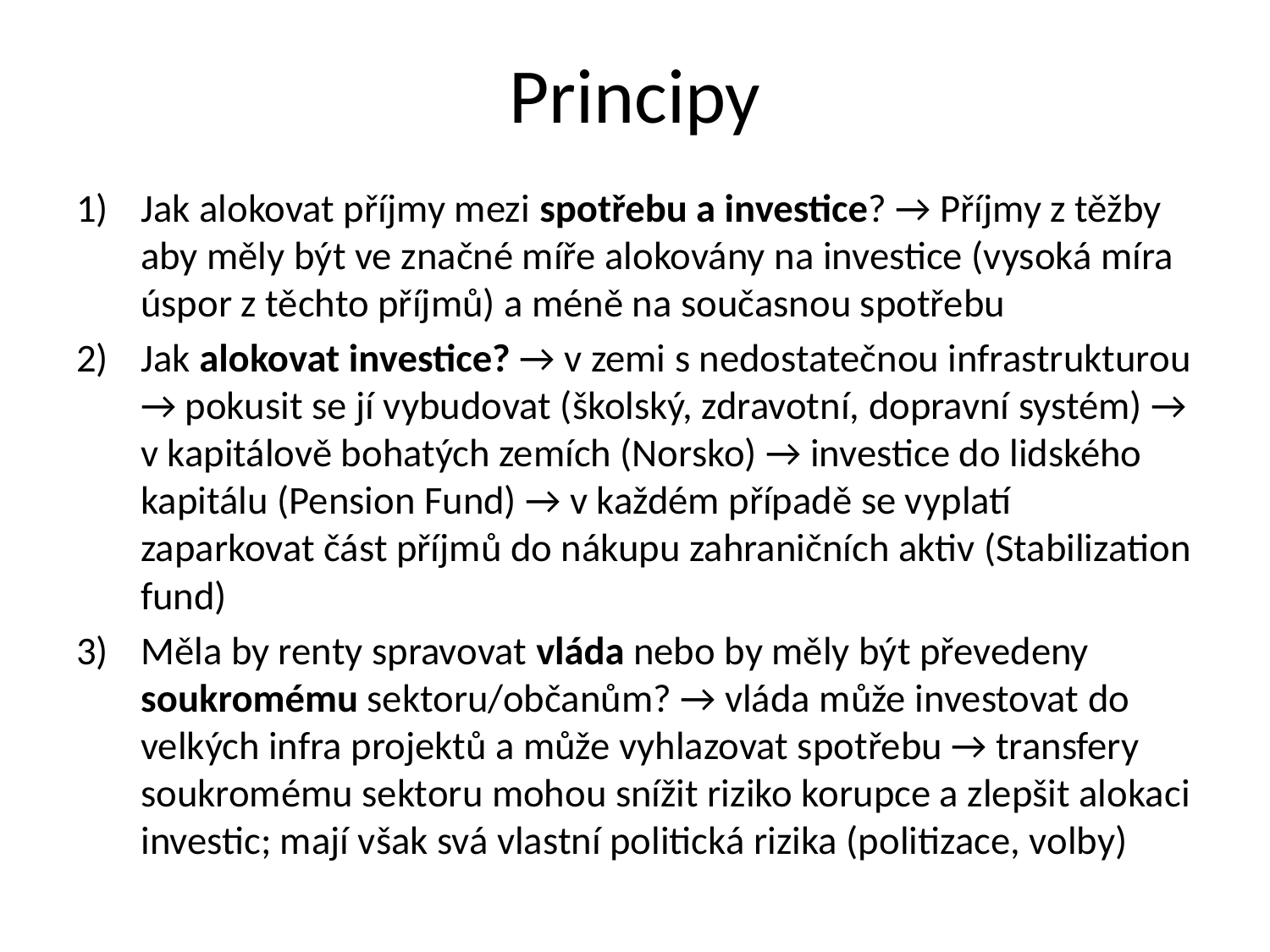

# Principy
Jak alokovat příjmy mezi spotřebu a investice? → Příjmy z těžby aby měly být ve značné míře alokovány na investice (vysoká míra úspor z těchto příjmů) a méně na současnou spotřebu
Jak alokovat investice? → v zemi s nedostatečnou infrastrukturou → pokusit se jí vybudovat (školský, zdravotní, dopravní systém) → v kapitálově bohatých zemích (Norsko) → investice do lidského kapitálu (Pension Fund) → v každém případě se vyplatí zaparkovat část příjmů do nákupu zahraničních aktiv (Stabilization fund)
Měla by renty spravovat vláda nebo by měly být převedeny soukromému sektoru/občanům? → vláda může investovat do velkých infra projektů a může vyhlazovat spotřebu → transfery soukromému sektoru mohou snížit riziko korupce a zlepšit alokaci investic; mají však svá vlastní politická rizika (politizace, volby)